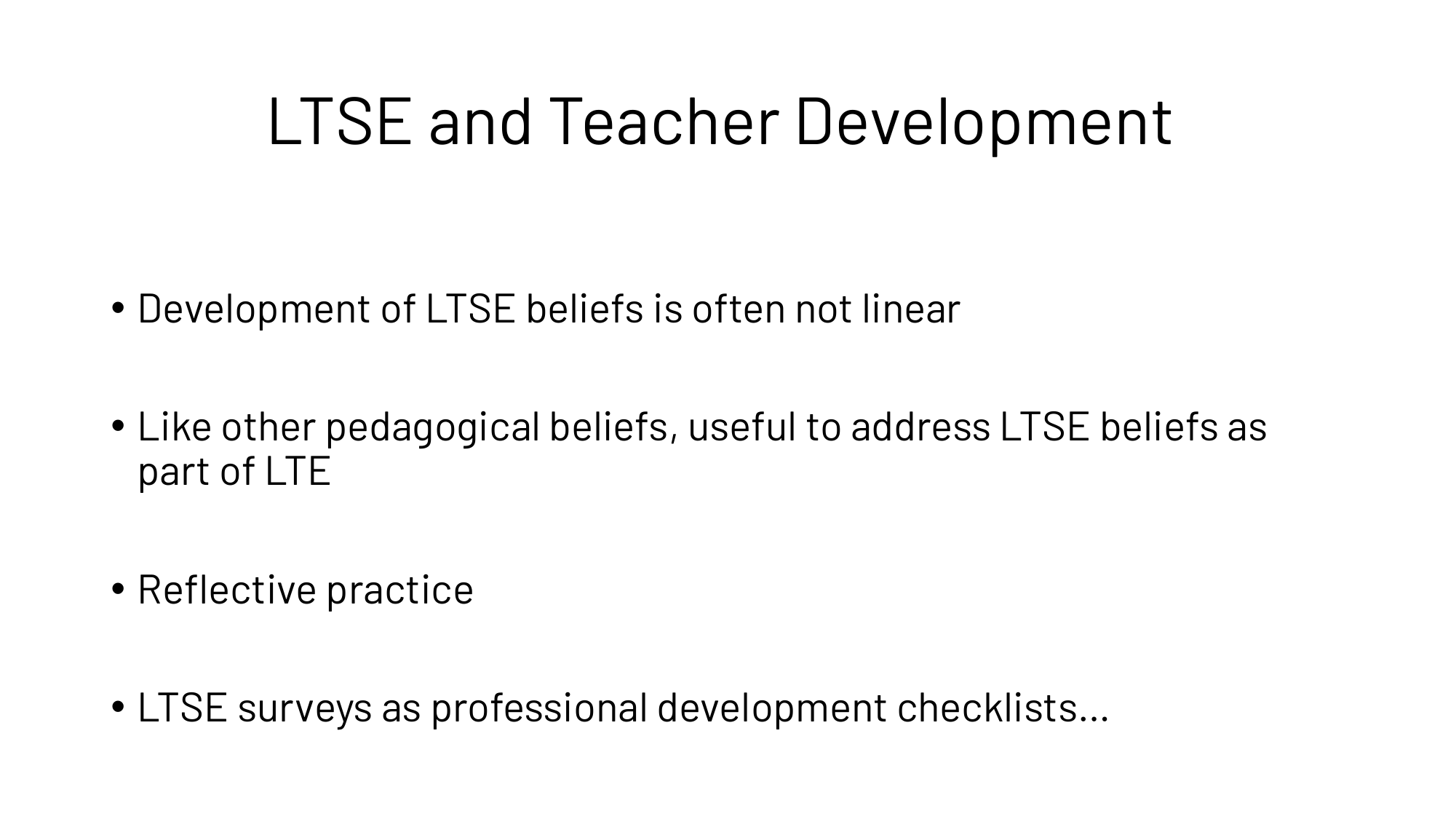

# LTSE and Teacher Development

Development of LTSE beliefs is often not linear

Like other pedagogical beliefs, useful to address LTSE beliefs as part of LTE

Reflective practice

LTSE surveys as professional development checklists…